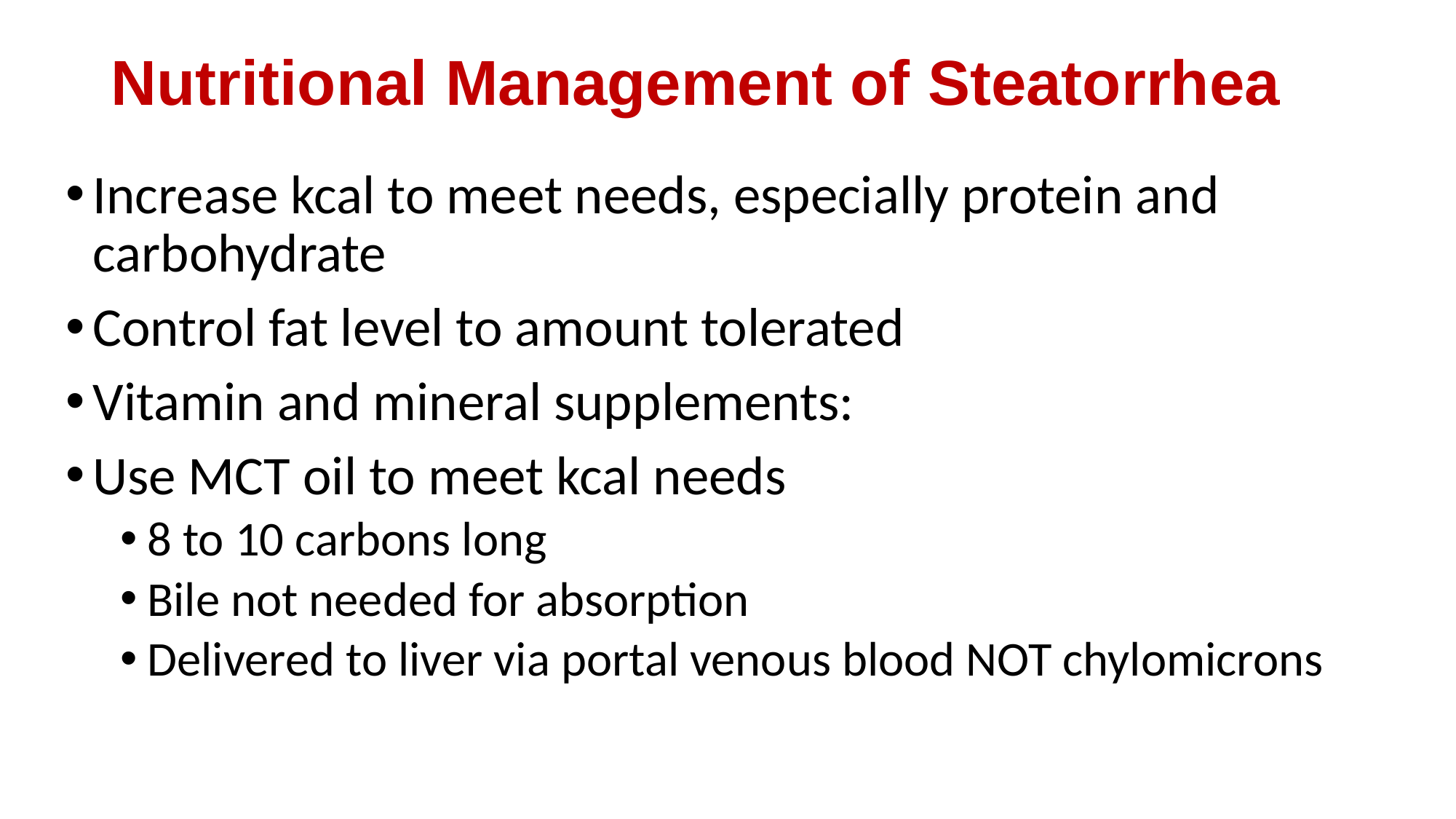

# Nutritional Management of Steatorrhea
Increase kcal to meet needs, especially protein and carbohydrate
Control fat level to amount tolerated
Vitamin and mineral supplements:
Use MCT oil to meet kcal needs
8 to 10 carbons long
Bile not needed for absorption
Delivered to liver via portal venous blood NOT chylomicrons